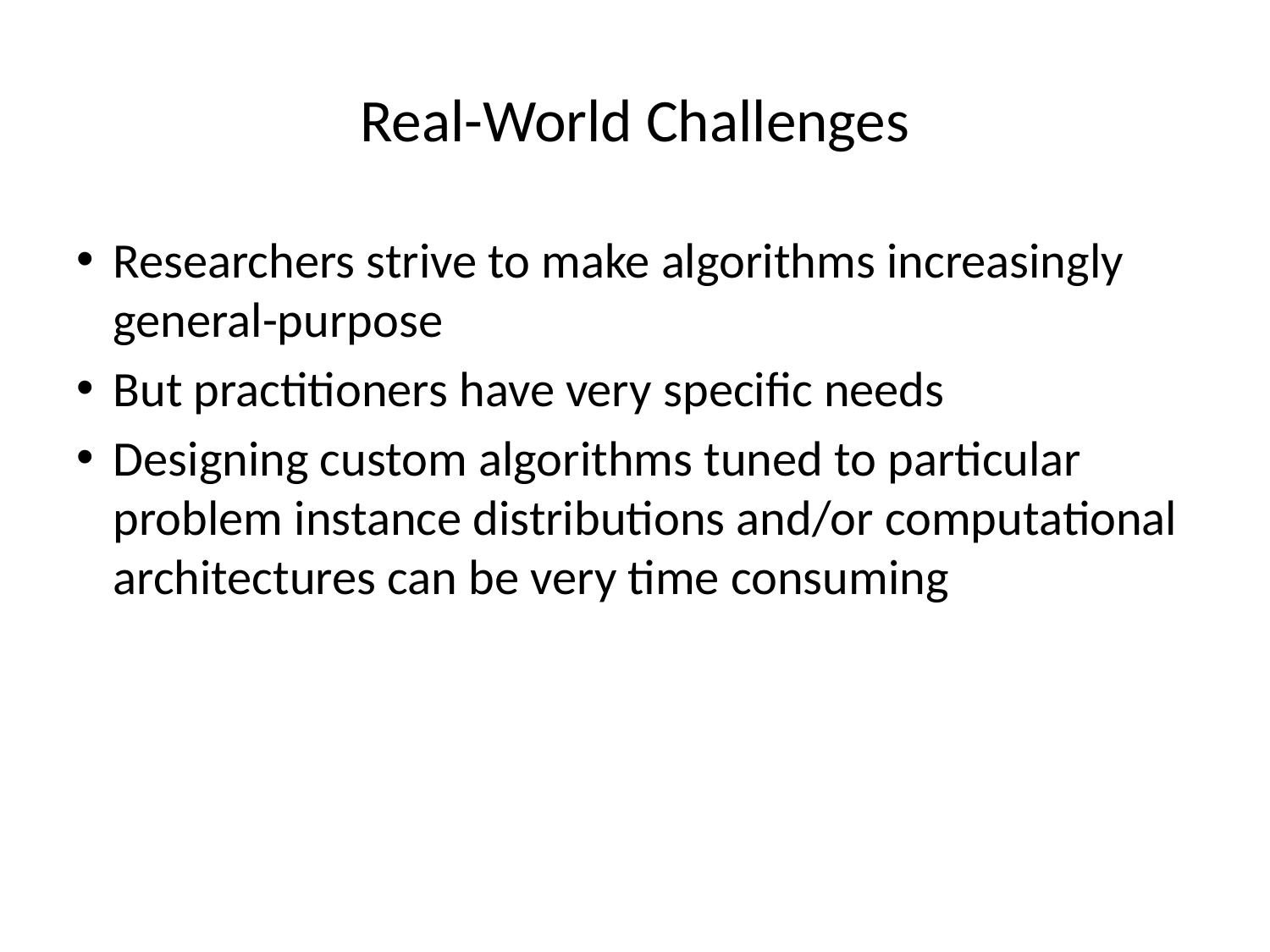

# Real-World Challenges
Researchers strive to make algorithms increasingly general-purpose
But practitioners have very specific needs
Designing custom algorithms tuned to particular problem instance distributions and/or computational architectures can be very time consuming